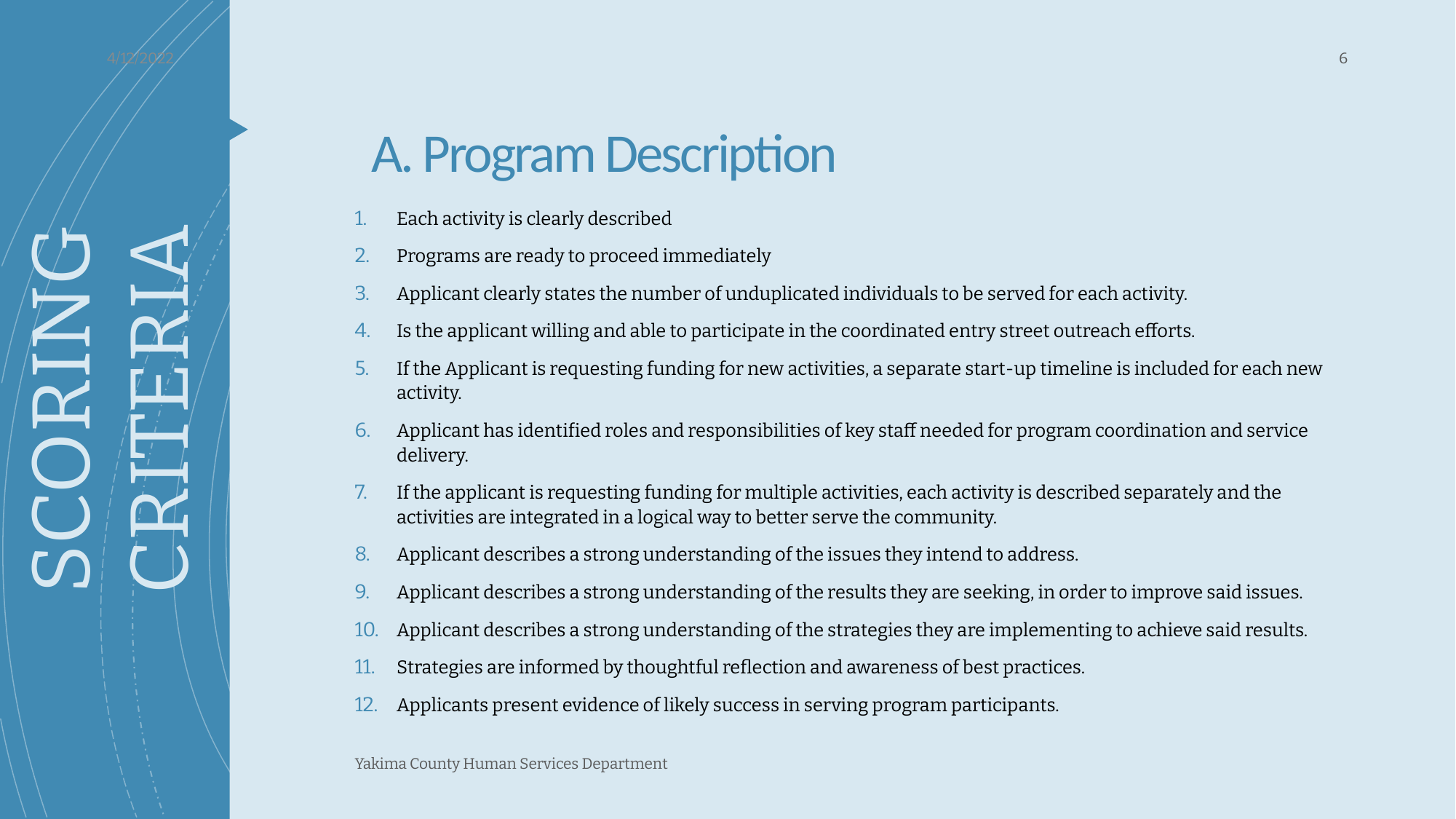

4/12/2022
6
# A. Program Description

Each activity is clearly described
Programs are ready to proceed immediately
Applicant clearly states the number of unduplicated individuals to be served for each activity.
Is the applicant willing and able to participate in the coordinated entry street outreach efforts.
If the Applicant is requesting funding for new activities, a separate start-up timeline is included for each new activity.
Applicant has identified roles and responsibilities of key staff needed for program coordination and service delivery.
If the applicant is requesting funding for multiple activities, each activity is described separately and the activities are integrated in a logical way to better serve the community.
Applicant describes a strong understanding of the issues they intend to address.
Applicant describes a strong understanding of the results they are seeking, in order to improve said issues.
Applicant describes a strong understanding of the strategies they are implementing to achieve said results.
Strategies are informed by thoughtful reflection and awareness of best practices.
Applicants present evidence of likely success in serving program participants.
SCORING
CRITERIA
Yakima County Human Services Department